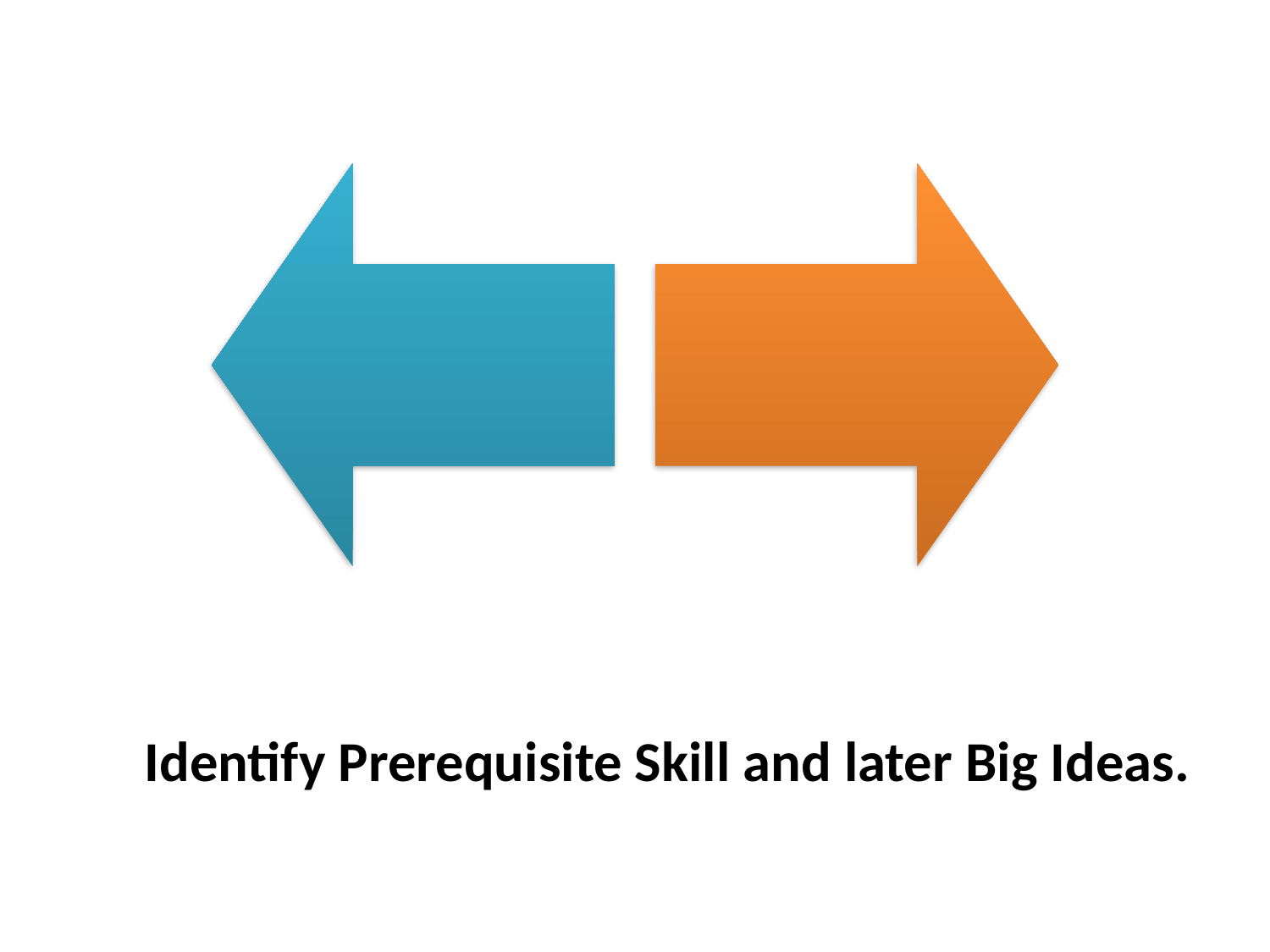

Identify Prerequisite Skill and later Big Ideas.